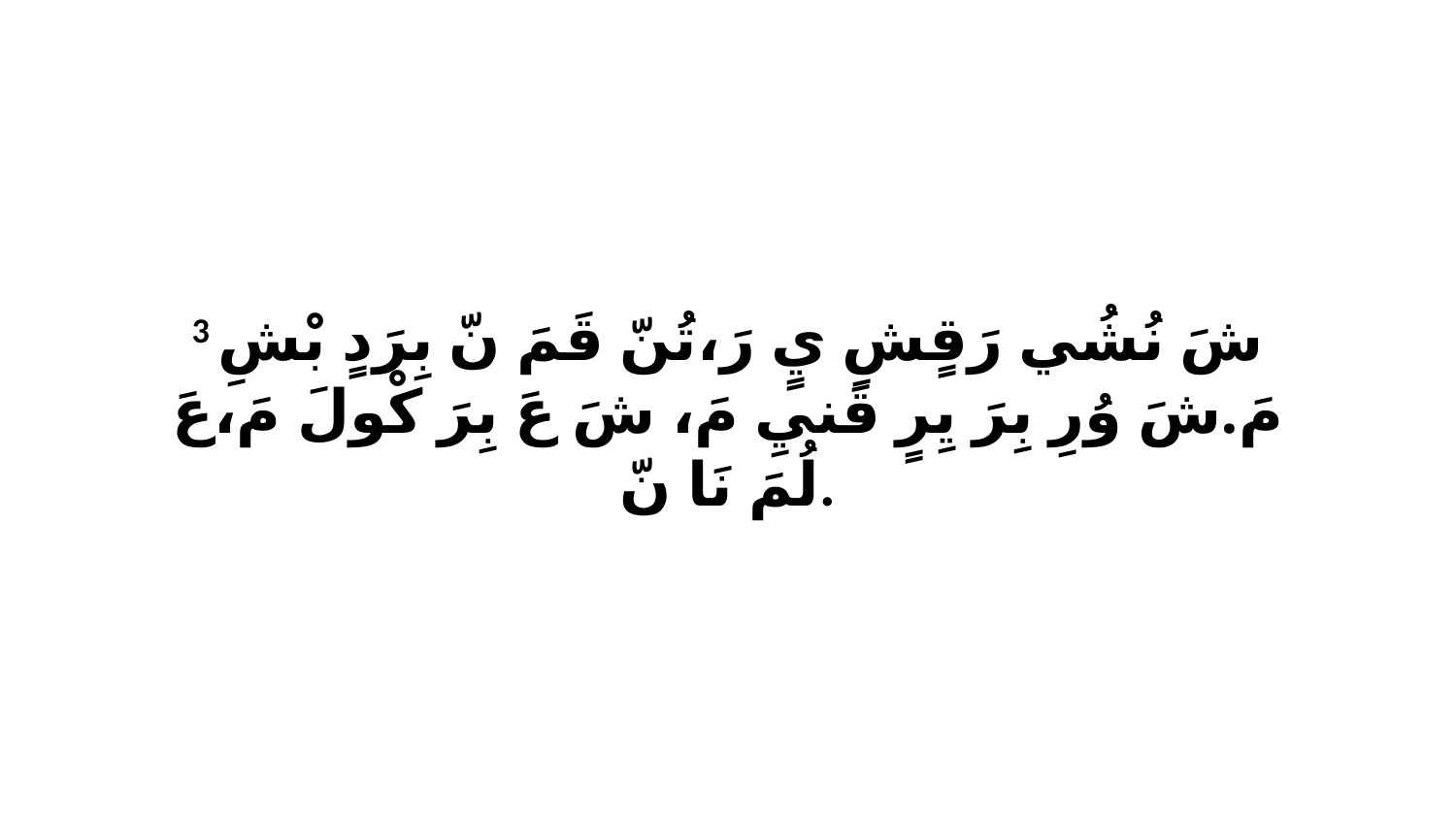

3 شَ نُشُي رَقٍشِ يٍ رَ،تُنّ قَمَ نّ بِرَدٍ بْشِ مَ.شَ وُرِ بِرَ يِرٍ قَنيِ مَ، شَ عَ بِرَ كْولَ مَ،عَ لُمَ نَا نّ.